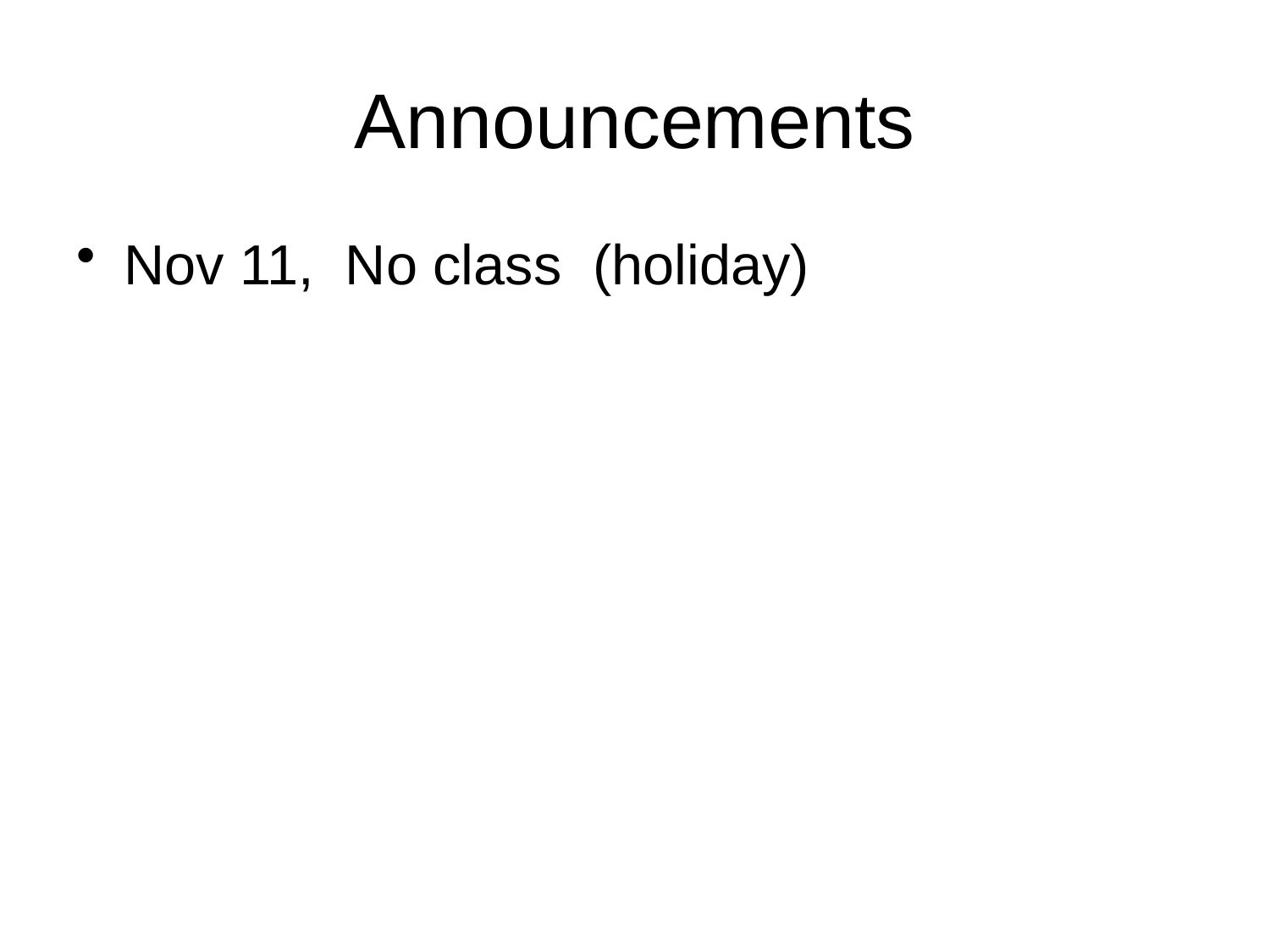

# Announcements
Nov 11,  No class  (holiday)